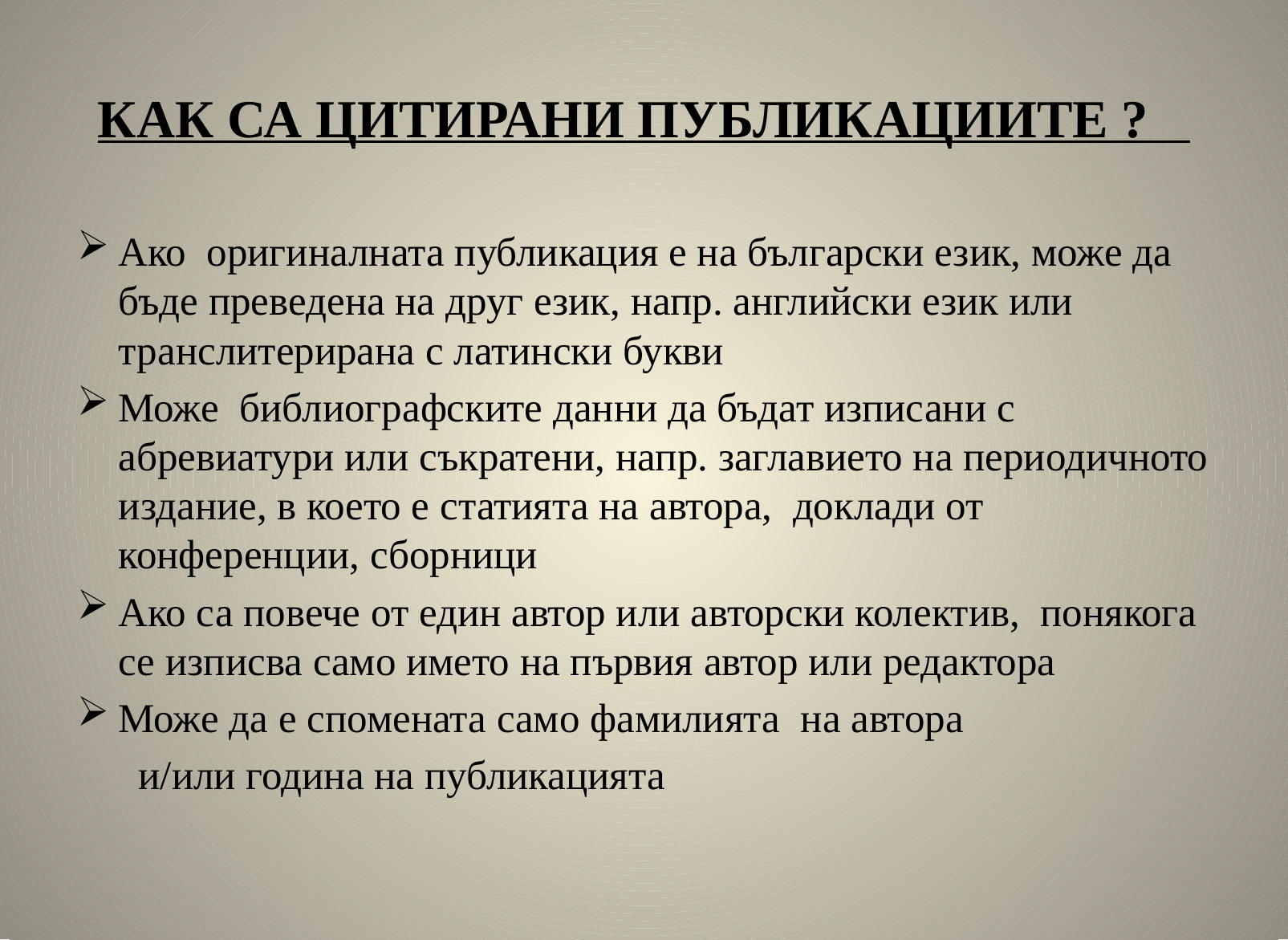

# КАК СА ЦИТИРАНИ ПУБЛИКАЦИИТЕ ?
Ако  оригиналната публикация е на български език, може да бъде преведена на друг език, напр. английски език или транслитерирана с латински букви
Може  библиографските данни да бъдат изписани с абревиатури или съкратени, напр. заглавието на периодичното издание, в което е статията на автора,  доклади от конференции, сборници
Ако са повече от един автор или авторски колектив,  понякога се изписва само името на първия автор или редактора
Може да е спомената само фамилията  на автора
      и/или година на публикацията